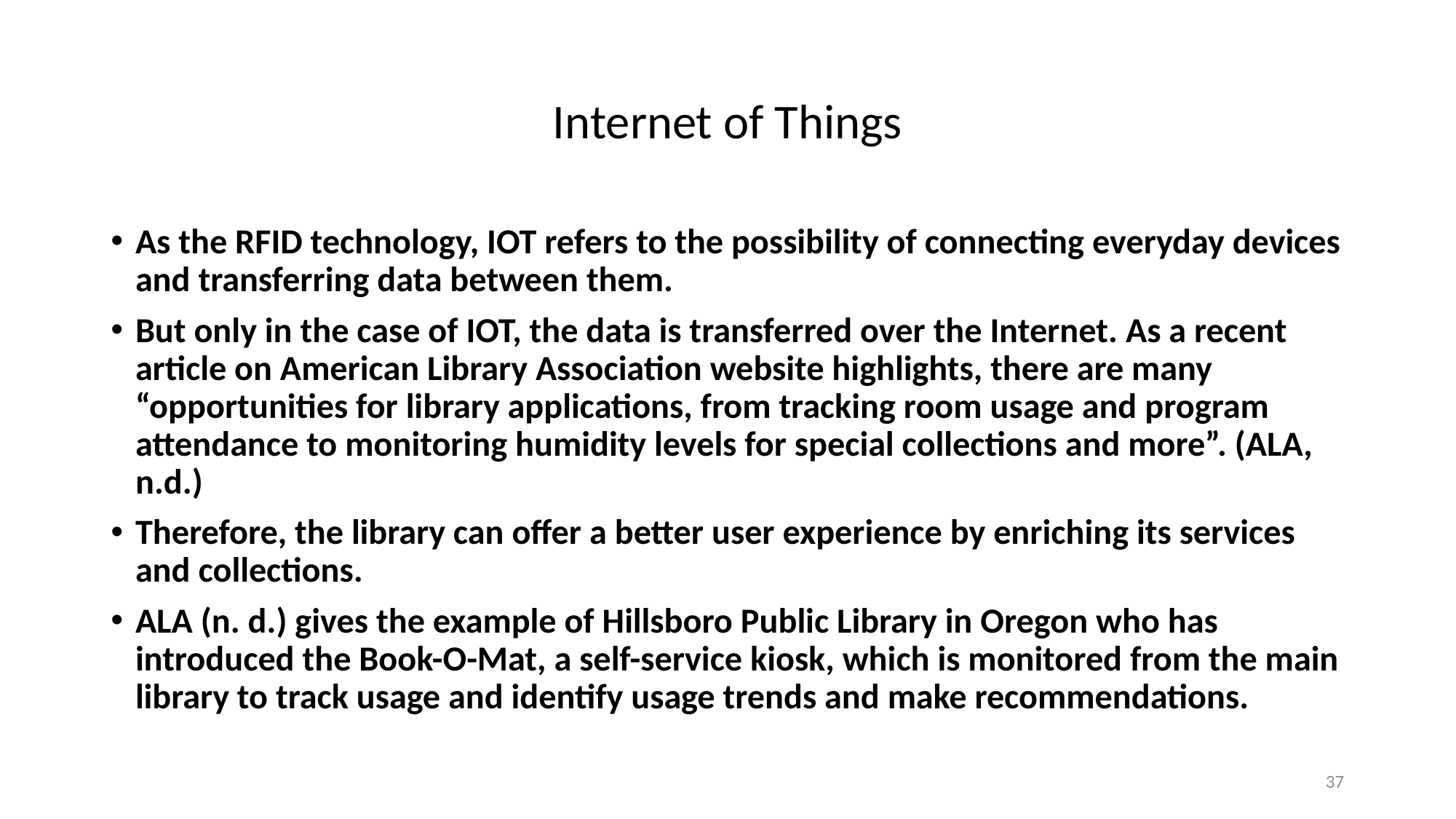

# Internet of Things
As the RFID technology, IOT refers to the possibility of connecting everyday devices and transferring data between them.
But only in the case of IOT, the data is transferred over the Internet. As a recent article on American Library Association website highlights, there are many “opportunities for library applications, from tracking room usage and program attendance to monitoring humidity levels for special collections and more”. (ALA, n.d.)
Therefore, the library can offer a better user experience by enriching its services and collections.
ALA (n. d.) gives the example of Hillsboro Public Library in Oregon who has introduced the Book-O-Mat, a self-service kiosk, which is monitored from the main library to track usage and identify usage trends and make recommendations.
37